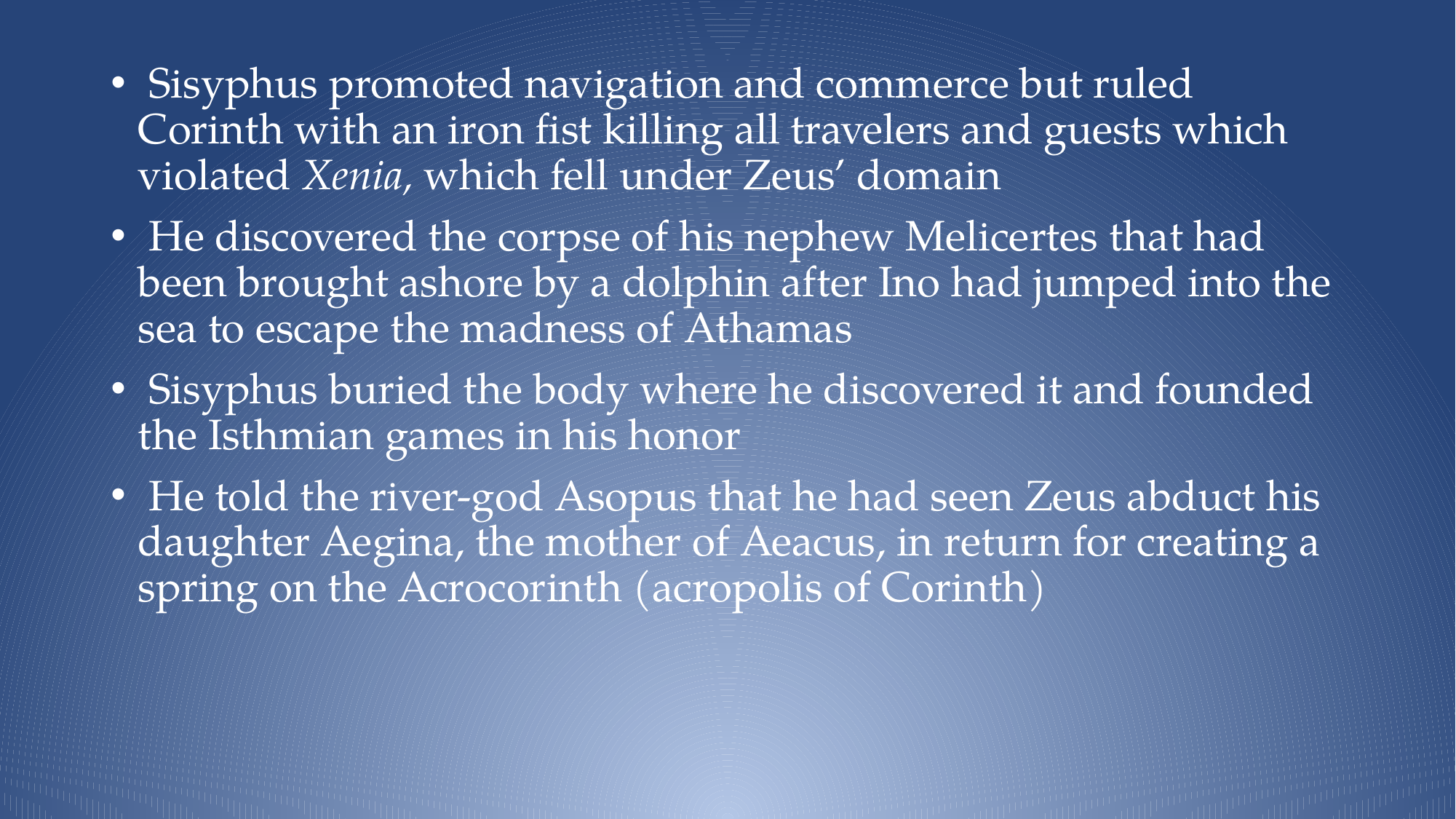

Sisyphus promoted navigation and commerce but ruled Corinth with an iron fist killing all travelers and guests which violated Xenia, which fell under Zeus’ domain
 He discovered the corpse of his nephew Melicertes that had been brought ashore by a dolphin after Ino had jumped into the sea to escape the madness of Athamas
 Sisyphus buried the body where he discovered it and founded the Isthmian games in his honor
 He told the river-god Asopus that he had seen Zeus abduct his daughter Aegina, the mother of Aeacus, in return for creating a spring on the Acrocorinth (acropolis of Corinth)